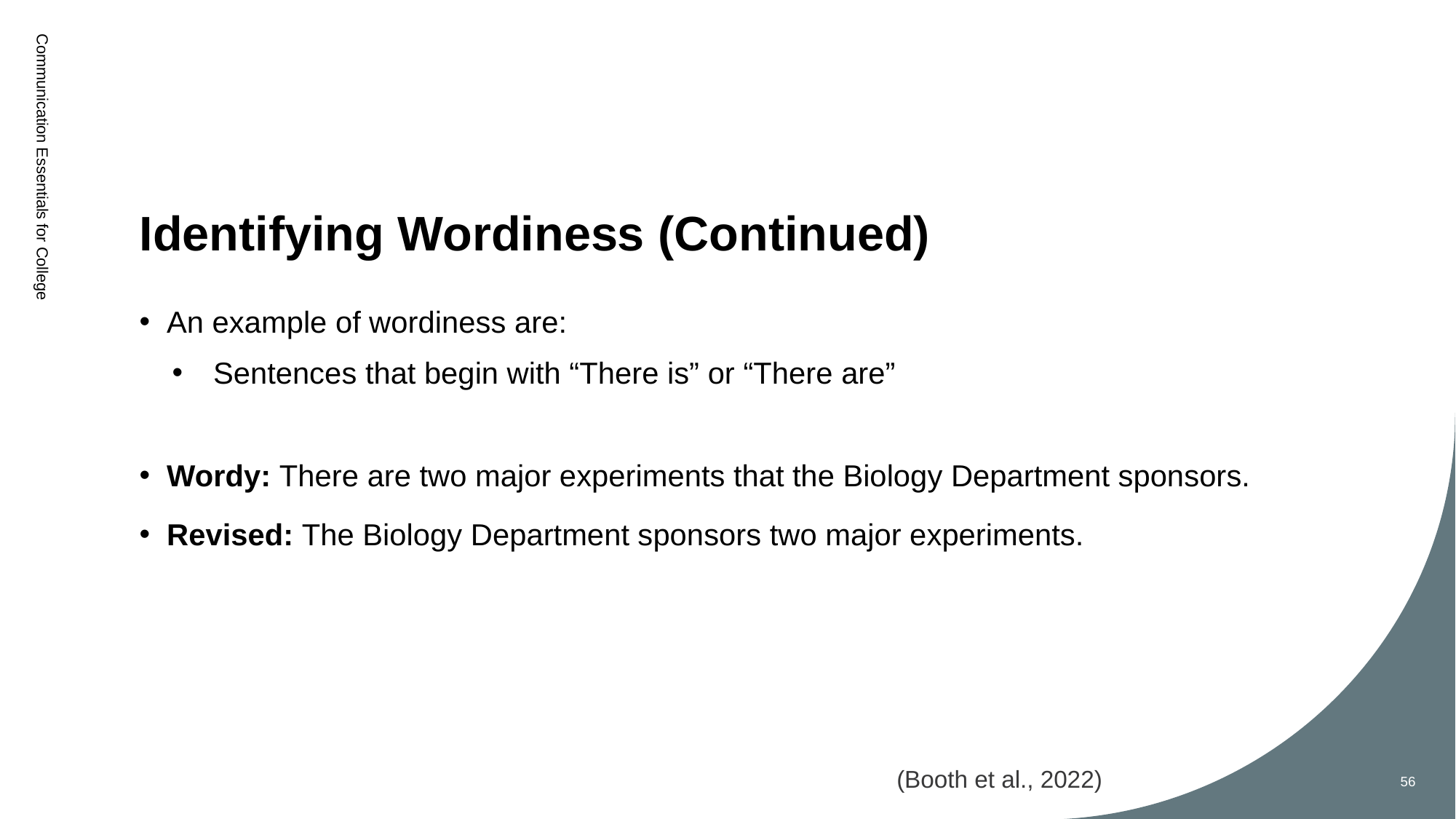

# Identifying Wordiness (Continued)
Communication Essentials for College
An example of wordiness are:
Sentences that begin with “There is” or “There are”
Wordy: There are two major experiments that the Biology Department sponsors.
Revised: The Biology Department sponsors two major experiments.

(Booth et al., 2022)
56